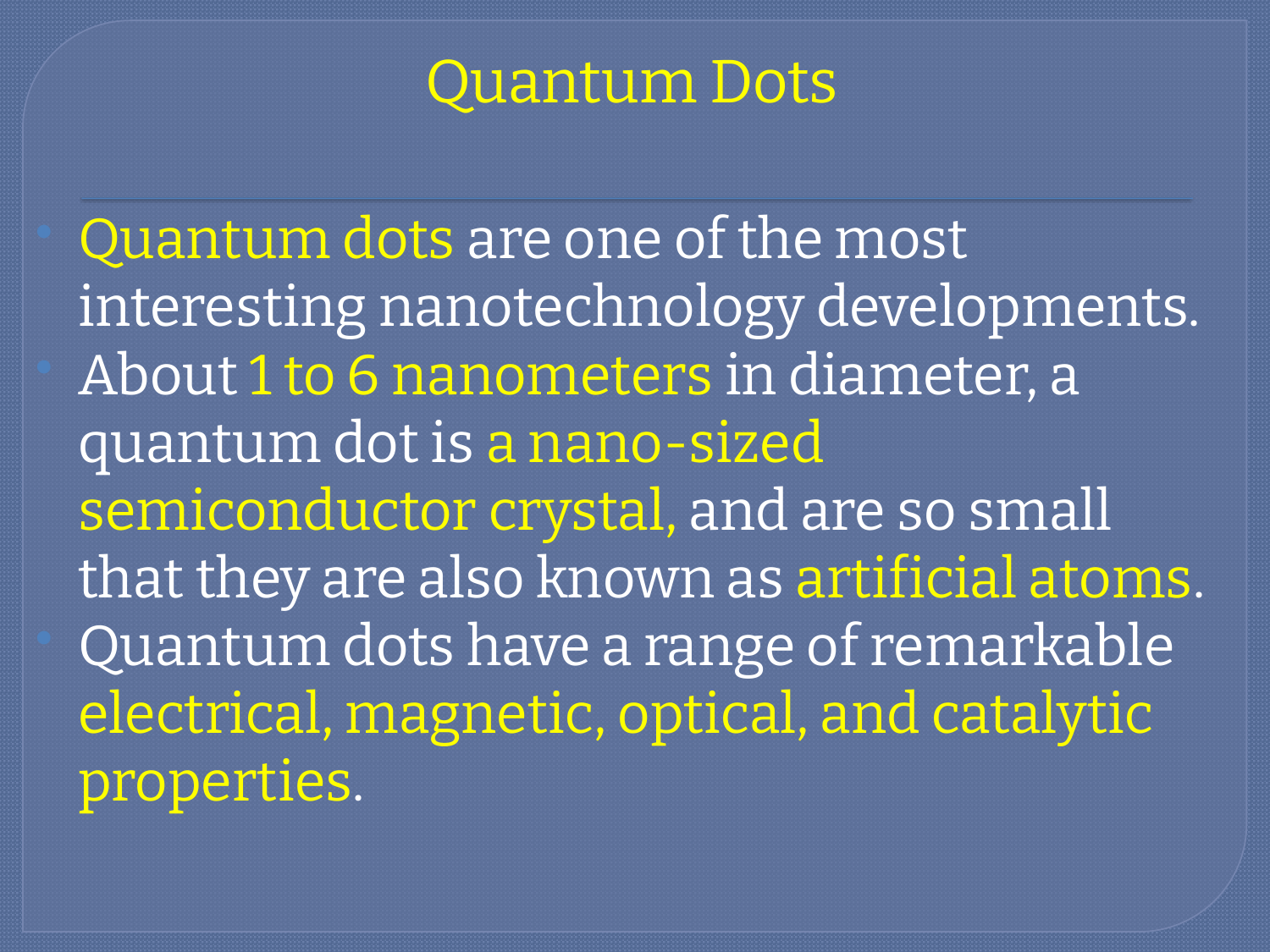

# Quantum Dots
Quantum dots are one of the most interesting nanotechnology developments.
About 1 to 6 nanometers in diameter, a quantum dot is a nano-sized semiconductor crystal, and are so small that they are also known as artificial atoms.
Quantum dots have a range of remarkable electrical, magnetic, optical, and catalytic properties.